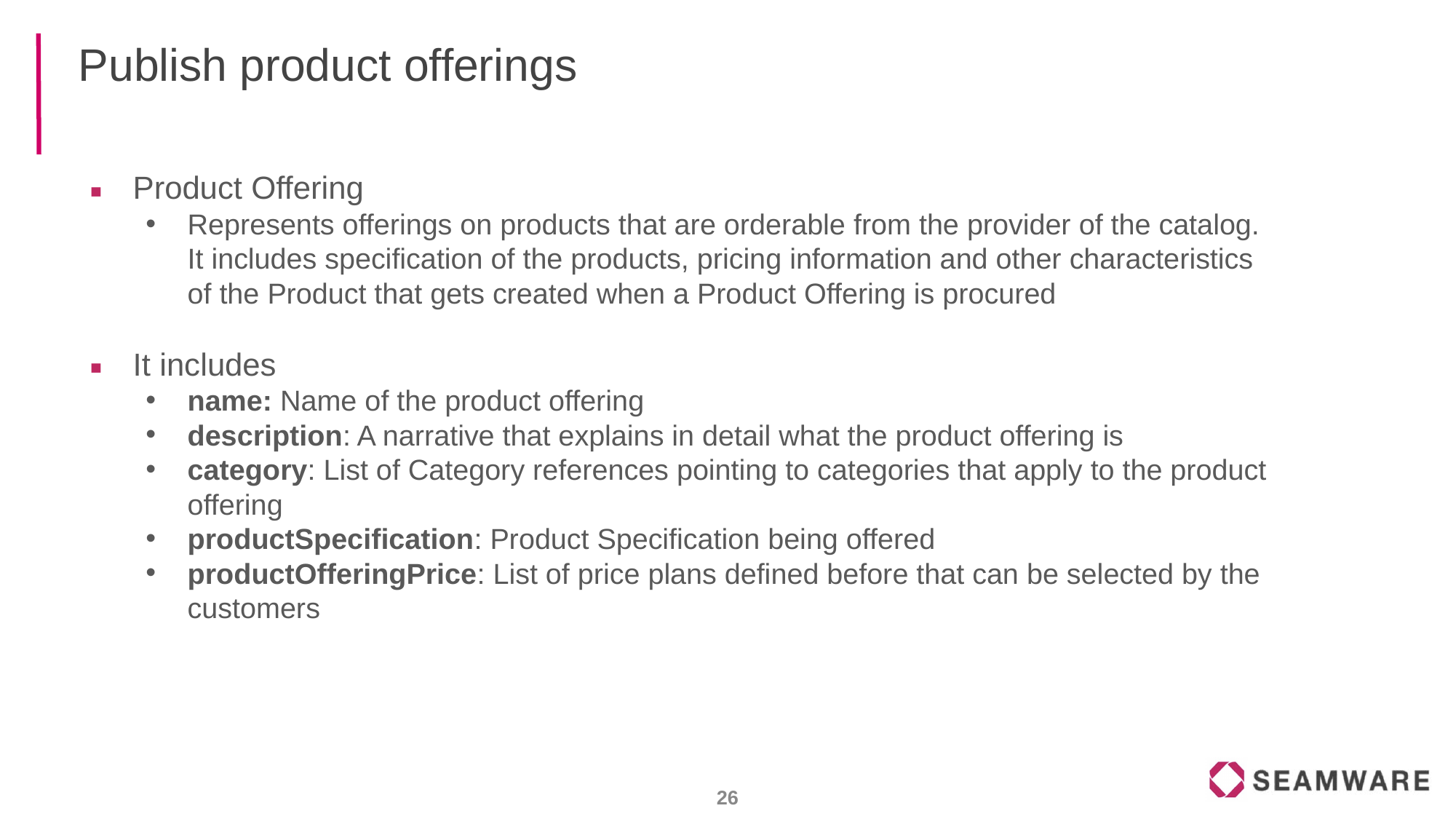

# Publish product offerings
Product Offering
Represents offerings on products that are orderable from the provider of the catalog. It includes specification of the products, pricing information and other characteristics of the Product that gets created when a Product Offering is procured
It includes
name: Name of the product offering
description: A narrative that explains in detail what the product offering is
category: List of Category references pointing to categories that apply to the product offering
productSpecification: Product Specification being offered
productOfferingPrice: List of price plans defined before that can be selected by the customers

26